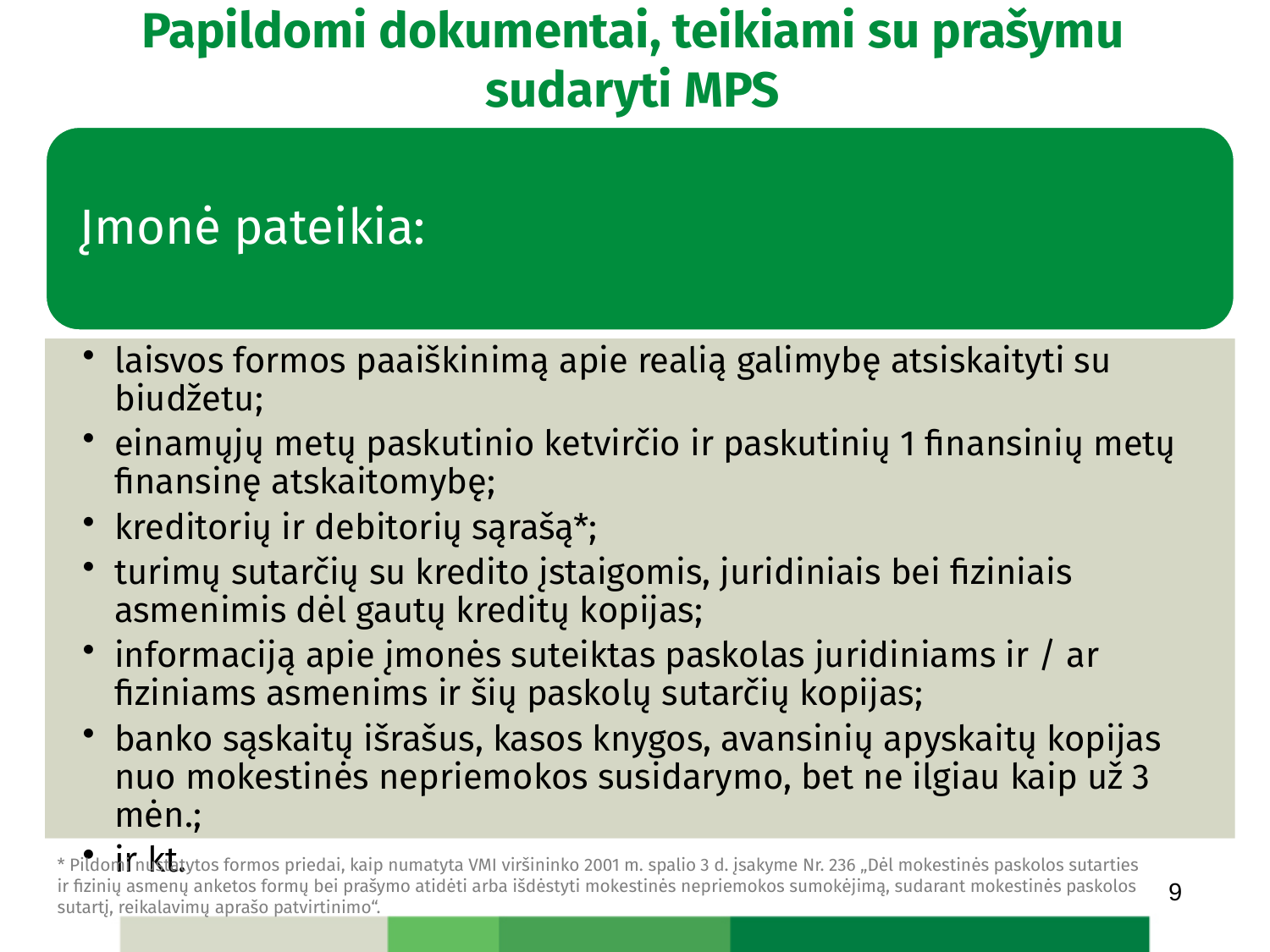

# Papildomi dokumentai, teikiami su prašymu sudaryti MPS
Įmonė pateikia:
laisvos formos paaiškinimą apie realią galimybę atsiskaityti su biudžetu;
einamųjų metų paskutinio ketvirčio ir paskutinių 1 finansinių metų finansinę atskaitomybę;
kreditorių ir debitorių sąrašą*;
turimų sutarčių su kredito įstaigomis, juridiniais bei fiziniais asmenimis dėl gautų kreditų kopijas;
informaciją apie įmonės suteiktas paskolas juridiniams ir / ar fiziniams asmenims ir šių paskolų sutarčių kopijas;
banko sąskaitų išrašus, kasos knygos, avansinių apyskaitų kopijas nuo mokestinės nepriemokos susidarymo, bet ne ilgiau kaip už 3 mėn.;
ir kt.
* Pildomi nustatytos formos priedai, kaip numatyta VMI viršininko 2001 m. spalio 3 d. įsakyme Nr. 236 „Dėl mokestinės paskolos sutarties ir fizinių asmenų anketos formų bei prašymo atidėti arba išdėstyti mokestinės nepriemokos sumokėjimą, sudarant mokestinės paskolos sutartį, reikalavimų aprašo patvirtinimo“.

9